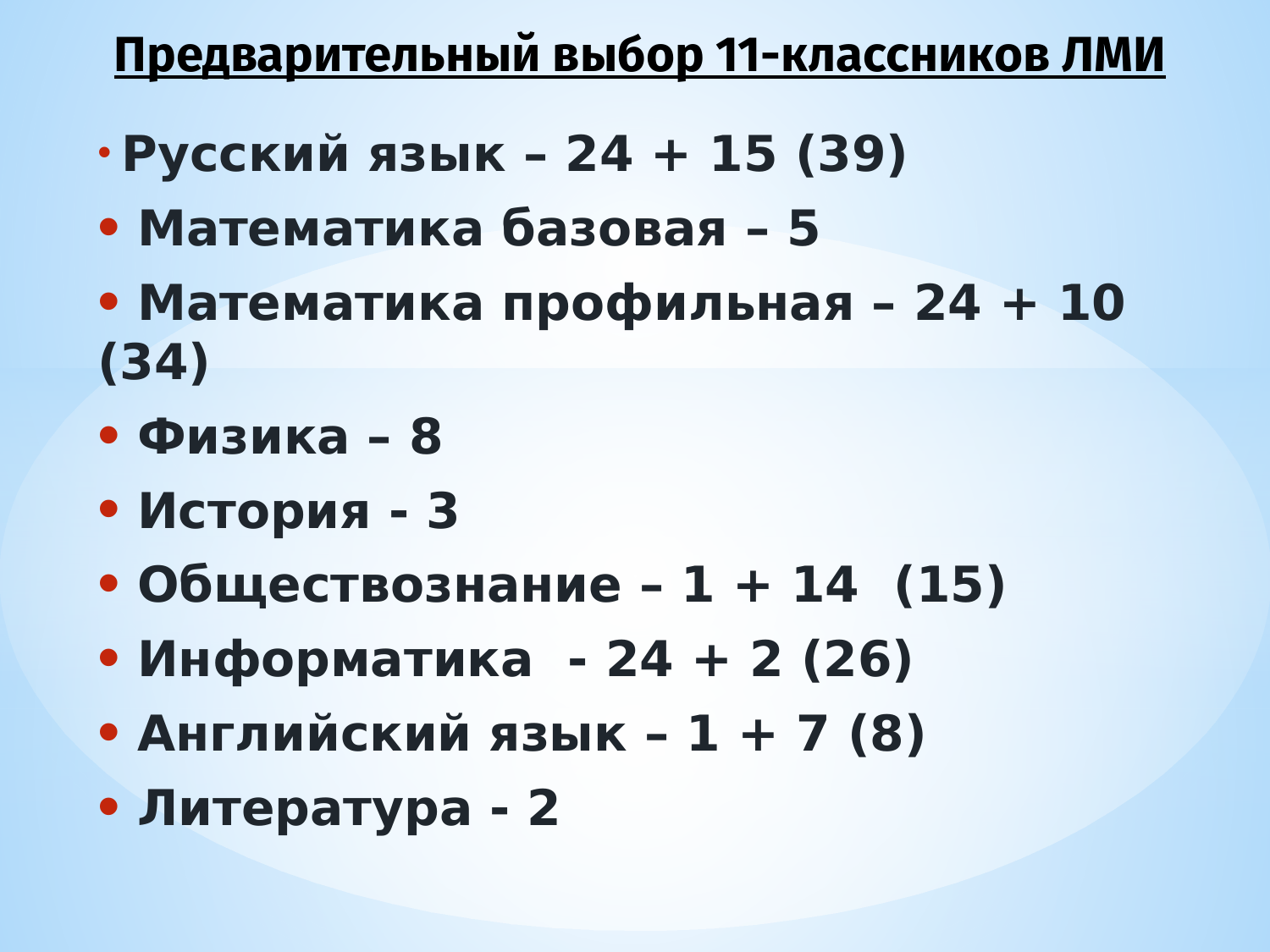

Предварительный выбор 11-классников ЛМИ
 Русский язык – 24 + 15 (39)
 Математика базовая – 5
 Математика профильная – 24 + 10 (34)
 Физика – 8
 История - 3
 Обществознание – 1 + 14  (15)
 Информатика  - 24 + 2 (26)
 Английский язык – 1 + 7 (8)
 Литература - 2